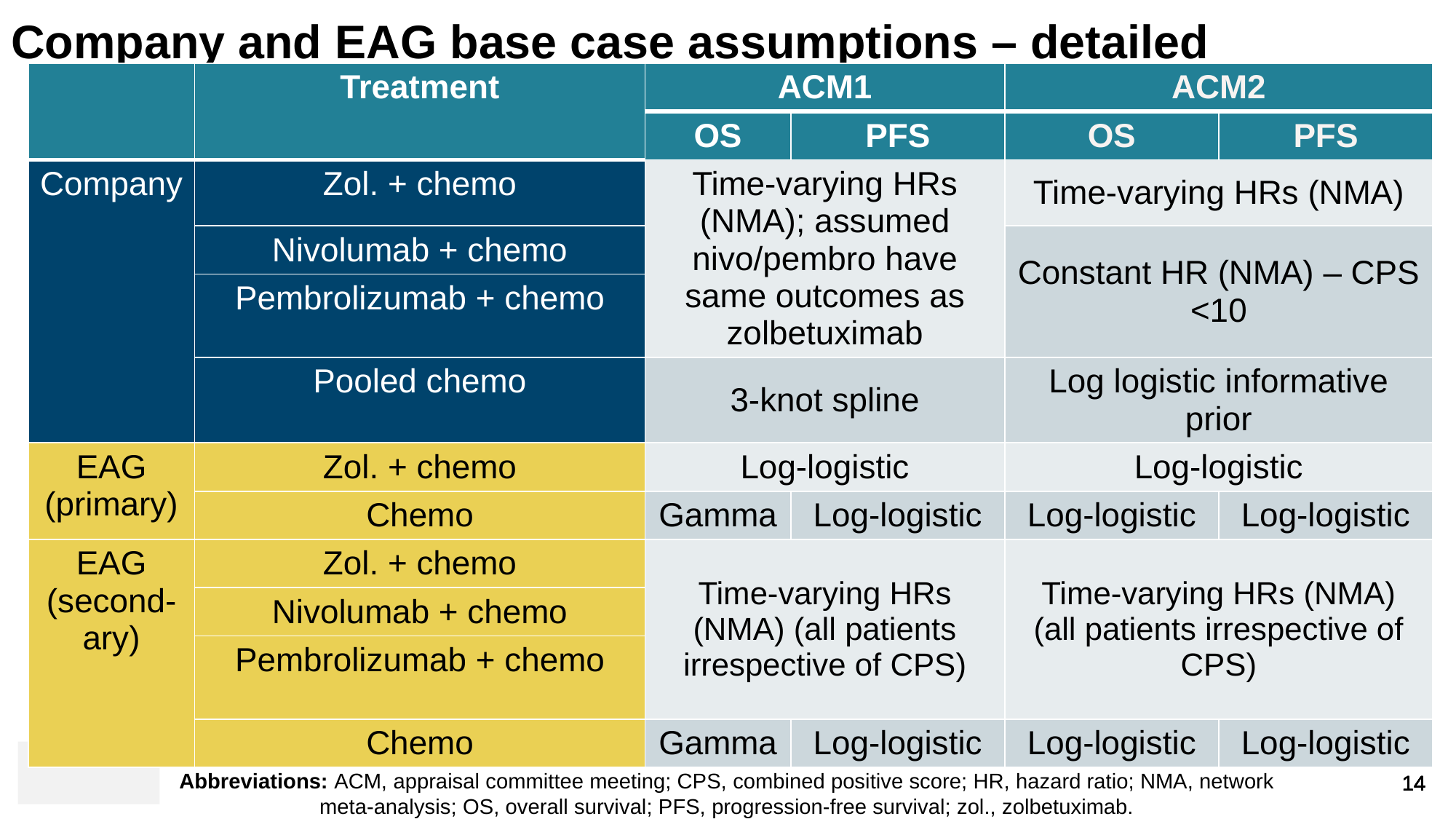

# Company and EAG base case assumptions – detailed
|  | Treatment | ACM1 |  | ACM2 |  |
| --- | --- | --- | --- | --- | --- |
|  |  | OS | PFS | OS | PFS |
| Company | Zol. + chemo | Time-varying HRs (NMA); assumed nivo/pembro have same outcomes as zolbetuximab |  | Time-varying HRs (NMA) |  |
|  | Nivolumab + chemo |  |  | Constant HR (NMA) – CPS <10 |  |
|  | Pembrolizumab + chemo |  |  |  |  |
|  | Pooled chemo | 3-knot spline |  | Log logistic informative prior |  |
| EAG (primary) | Zol. + chemo | Log-logistic |  | Log-logistic |  |
|  | Chemo | Gamma | Log-logistic | Log-logistic | Log-logistic |
| EAG (second-ary) | Zol. + chemo | Time-varying HRs (NMA) (all patients irrespective of CPS) |  | Time-varying HRs (NMA) (all patients irrespective of CPS) |  |
|  | Nivolumab + chemo |  |  |  |  |
|  | Pembrolizumab + chemo |  |  |  |  |
|  | Chemo | Gamma | Log-logistic | Log-logistic | Log-logistic |

Abbreviations: ACM, appraisal committee meeting; CPS, combined positive score; HR, hazard ratio; NMA, network meta-analysis; OS, overall survival; PFS, progression-free survival; zol., zolbetuximab.